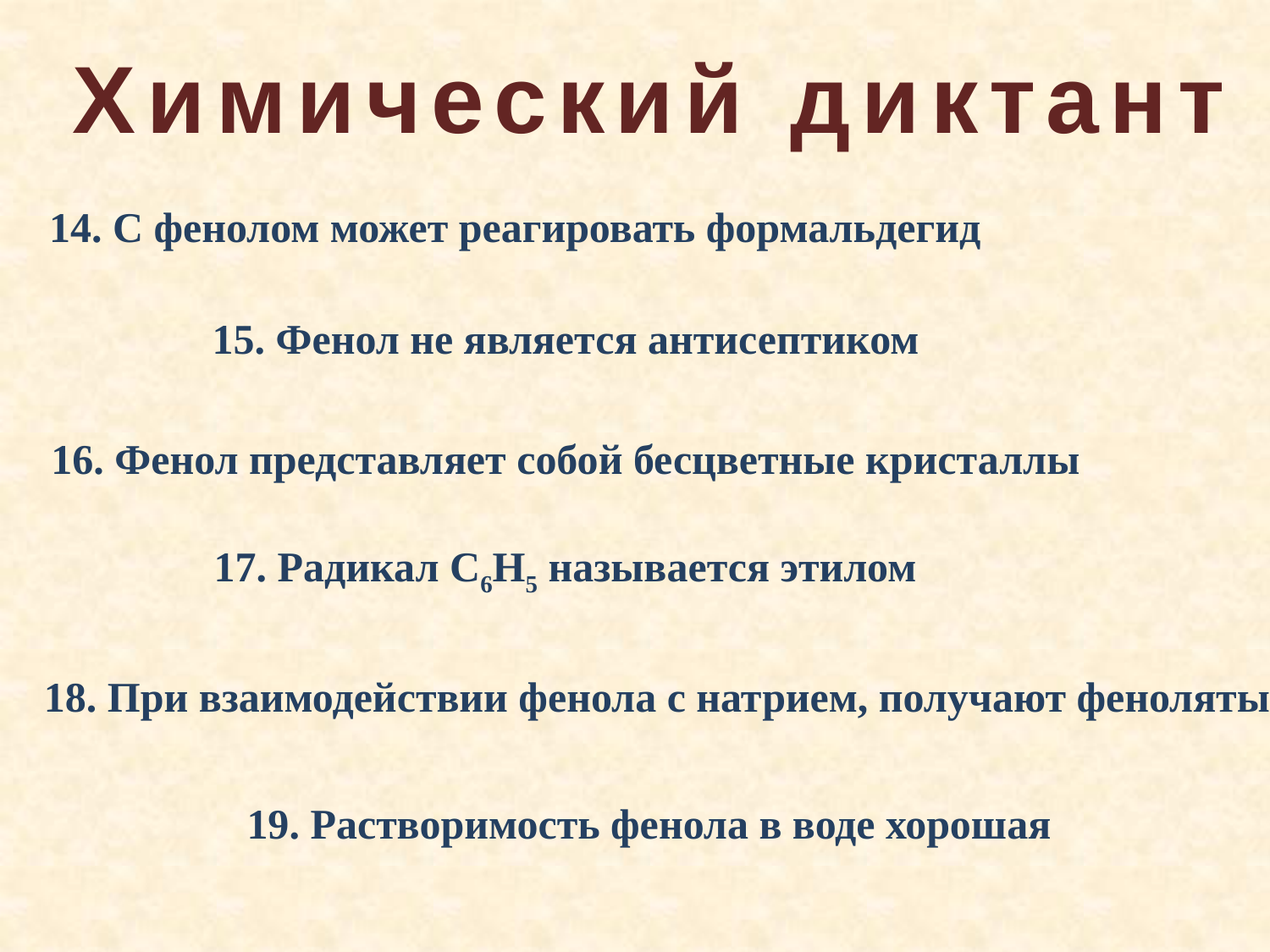

Химический диктант
14. С фенолом может реагировать формальдегид
15. Фенол не является антисептиком
16. Фенол представляет собой бесцветные кристаллы
17. Радикал С6Н5 называется этилом
18. При взаимодействии фенола с натрием, получают феноляты
19. Растворимость фенола в воде хорошая